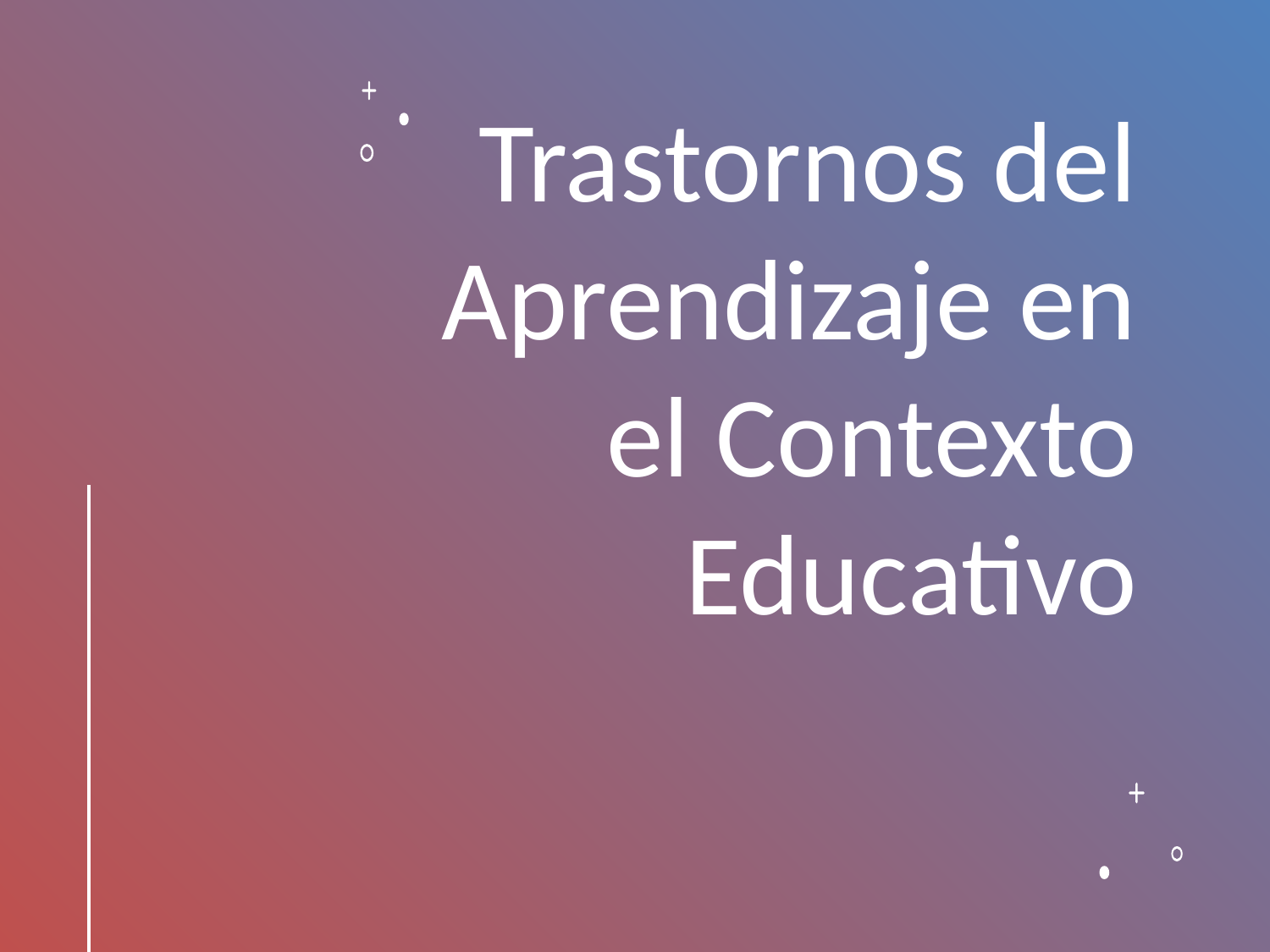

# Trastornos del Aprendizaje en el Contexto Educativo